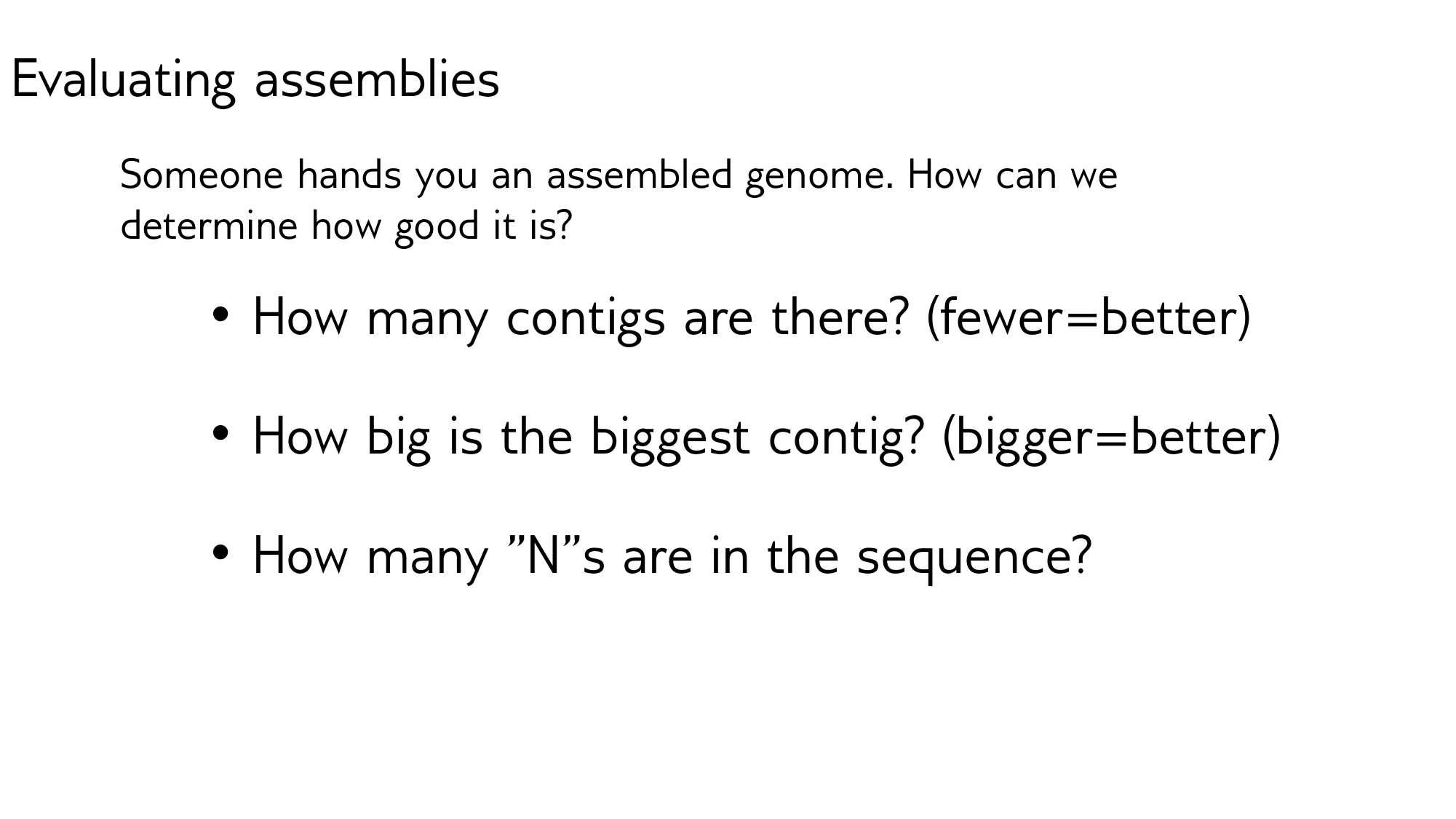

# Evaluating assemblies
Someone hands you an assembled genome. How can we determine how good it is?
How many contigs are there? (fewer=better)
How big is the biggest contig? (bigger=better)
How many ”N”s are in the sequence?